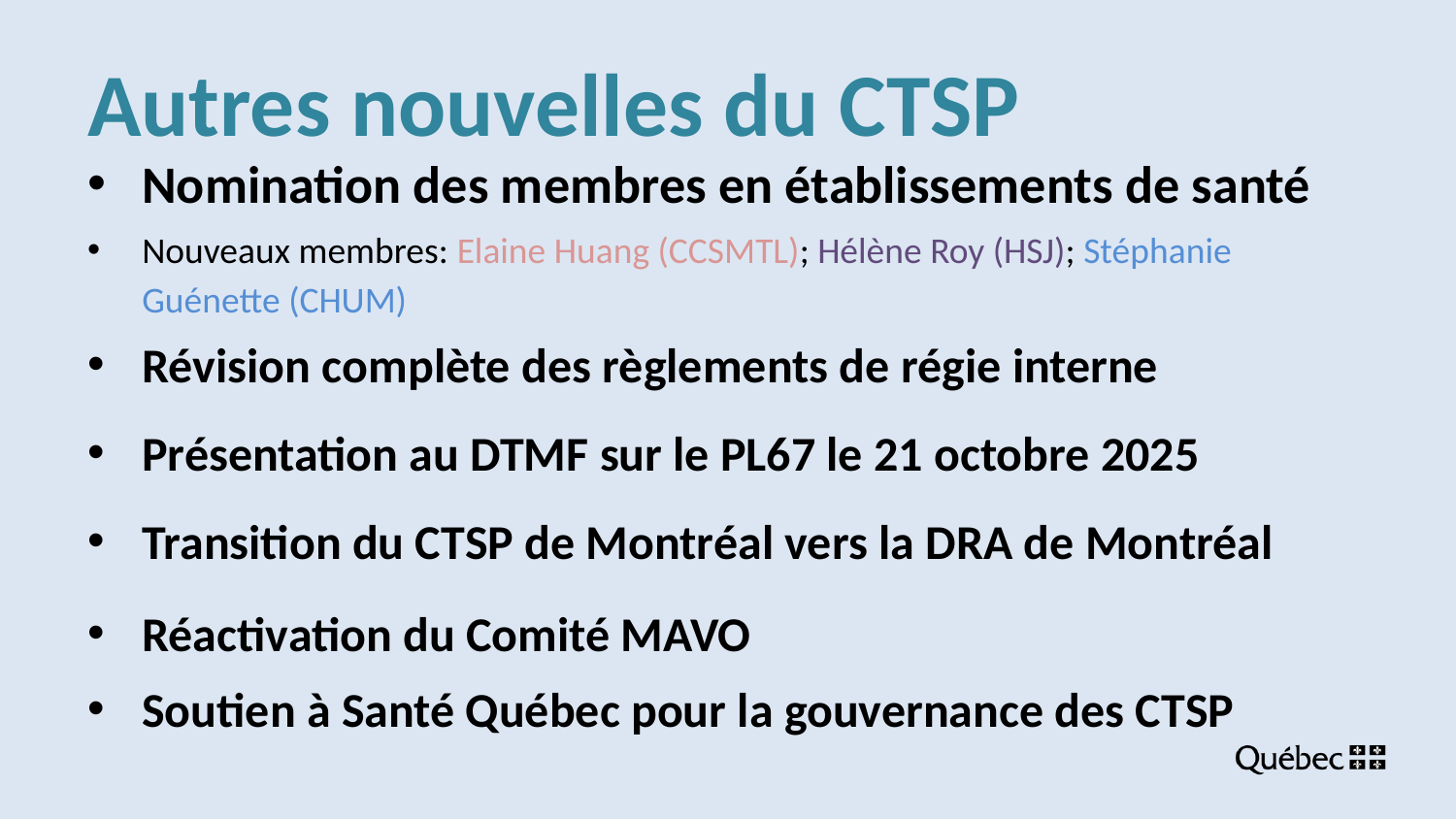

# Autres nouvelles du CTSP
Nomination des membres en établissements de santé
Nouveaux membres: Elaine Huang (CCSMTL); Hélène Roy (HSJ); Stéphanie Guénette (CHUM)
Révision complète des règlements de régie interne
Présentation au DTMF sur le PL67 le 21 octobre 2025
Transition du CTSP de Montréal vers la DRA de Montréal
Réactivation du Comité MAVO
Soutien à Santé Québec pour la gouvernance des CTSP